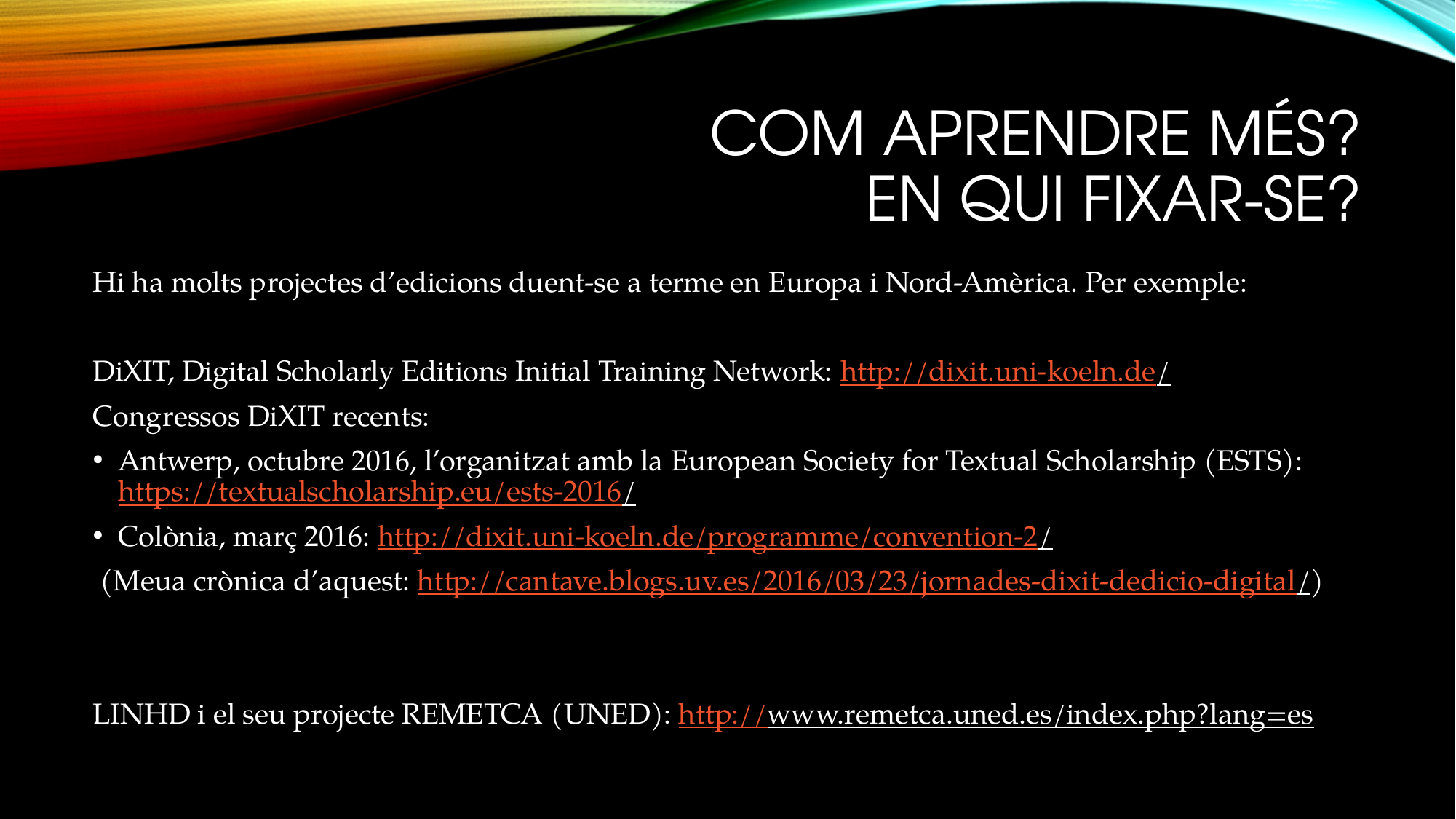

# Com aprendre més? En qui fixar-se?
Hi ha molts projectes d’edicions duent-se a terme en Europa i Nord-Amèrica. Per exemple:

DiXIT, Digital Scholarly Editions Initial Training Network: http://dixit.uni-koeln.de/
Congressos DiXIT recents:
Antwerp, octubre 2016, l’organitzat amb la European Society for Textual Scholarship (ESTS): https://textualscholarship.eu/ests-2016/
Colònia, març 2016: http://dixit.uni-koeln.de/programme/convention-2/
 (Meua crònica d’aquest: http://cantave.blogs.uv.es/2016/03/23/jornades-dixit-dedicio-digital/)

LINHD i el seu projecte REMETCA (UNED): http://www.remetca.uned.es/index.php?lang=es